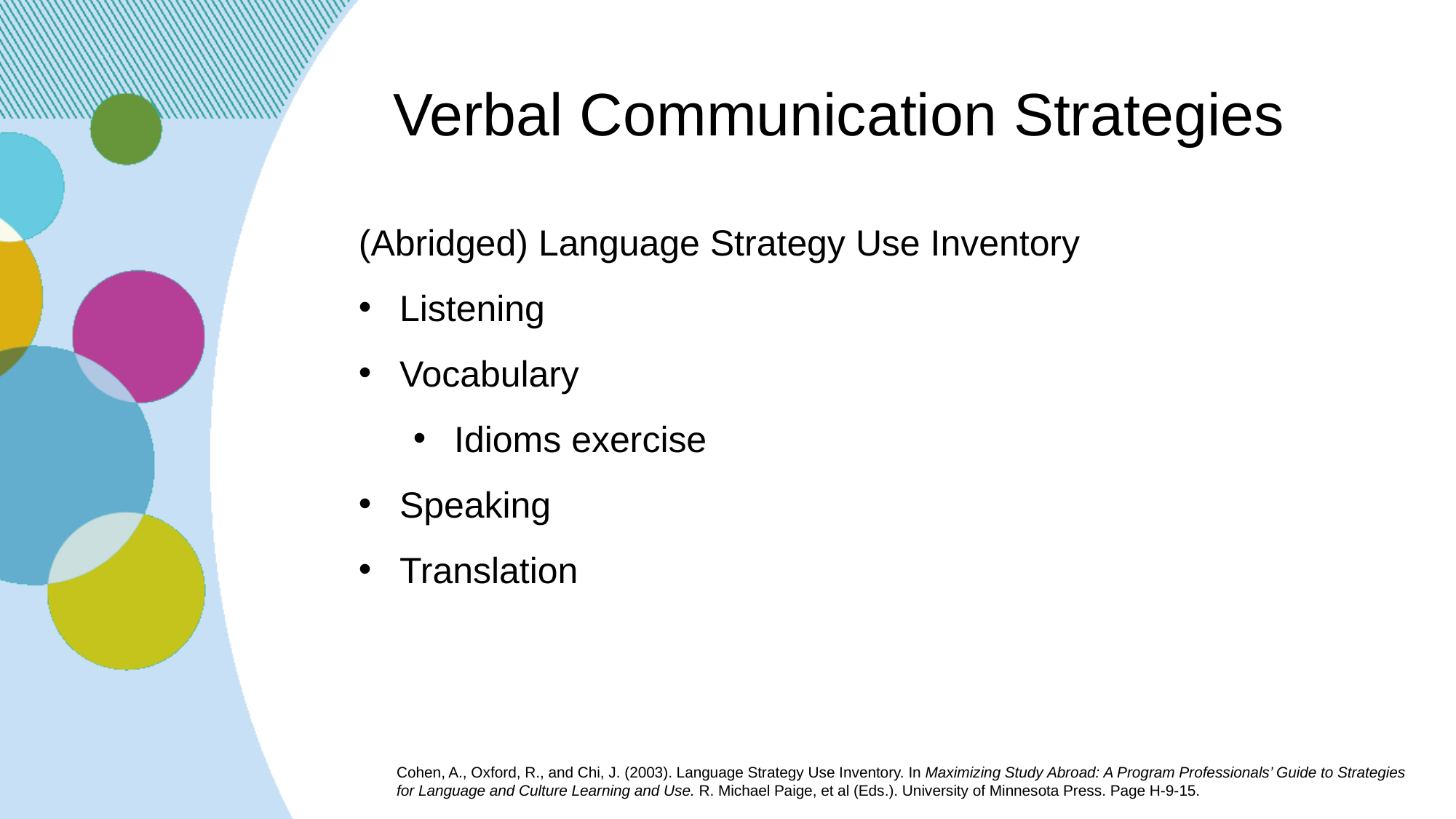

# Verbal Communication Strategies
(Abridged) Language Strategy Use Inventory
Listening
Vocabulary
Idioms exercise
Speaking
Translation
Cohen, A., Oxford, R., and Chi, J. (2003). Language Strategy Use Inventory. In Maximizing Study Abroad: A Program Professionals’ Guide to Strategies for Language and Culture Learning and Use. R. Michael Paige, et al (Eds.). University of Minnesota Press. Page H-9-15.